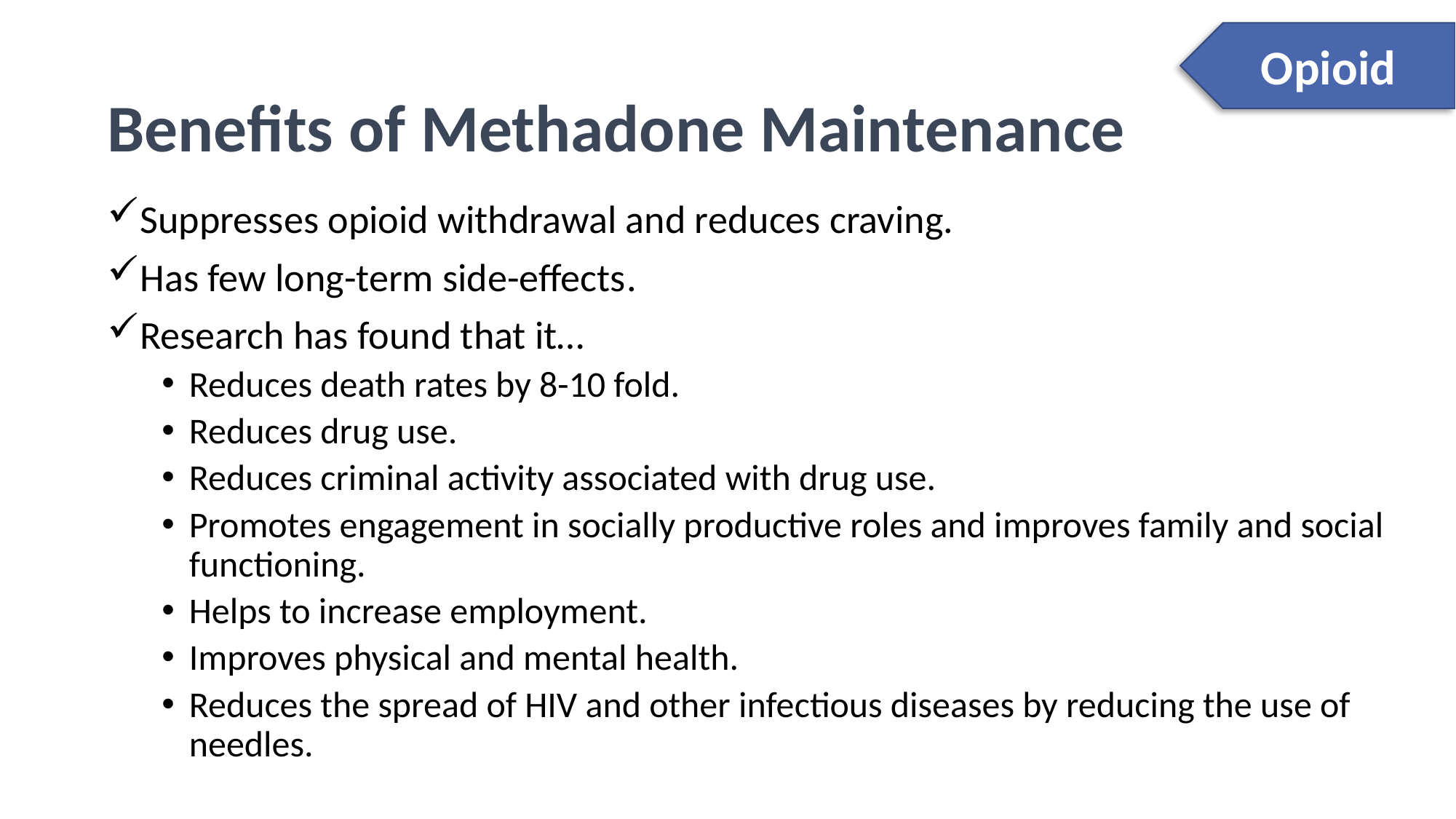

# Benefits of Methadone Maintenance
Opioid
Suppresses opioid withdrawal and reduces craving.
Has few long-term side-effects.
Research has found that it…
Reduces death rates by 8-10 fold.
Reduces drug use.
Reduces criminal activity associated with drug use.
Promotes engagement in socially productive roles and improves family and social functioning.
Helps to increase employment.
Improves physical and mental health.
Reduces the spread of HIV and other infectious diseases by reducing the use of needles.